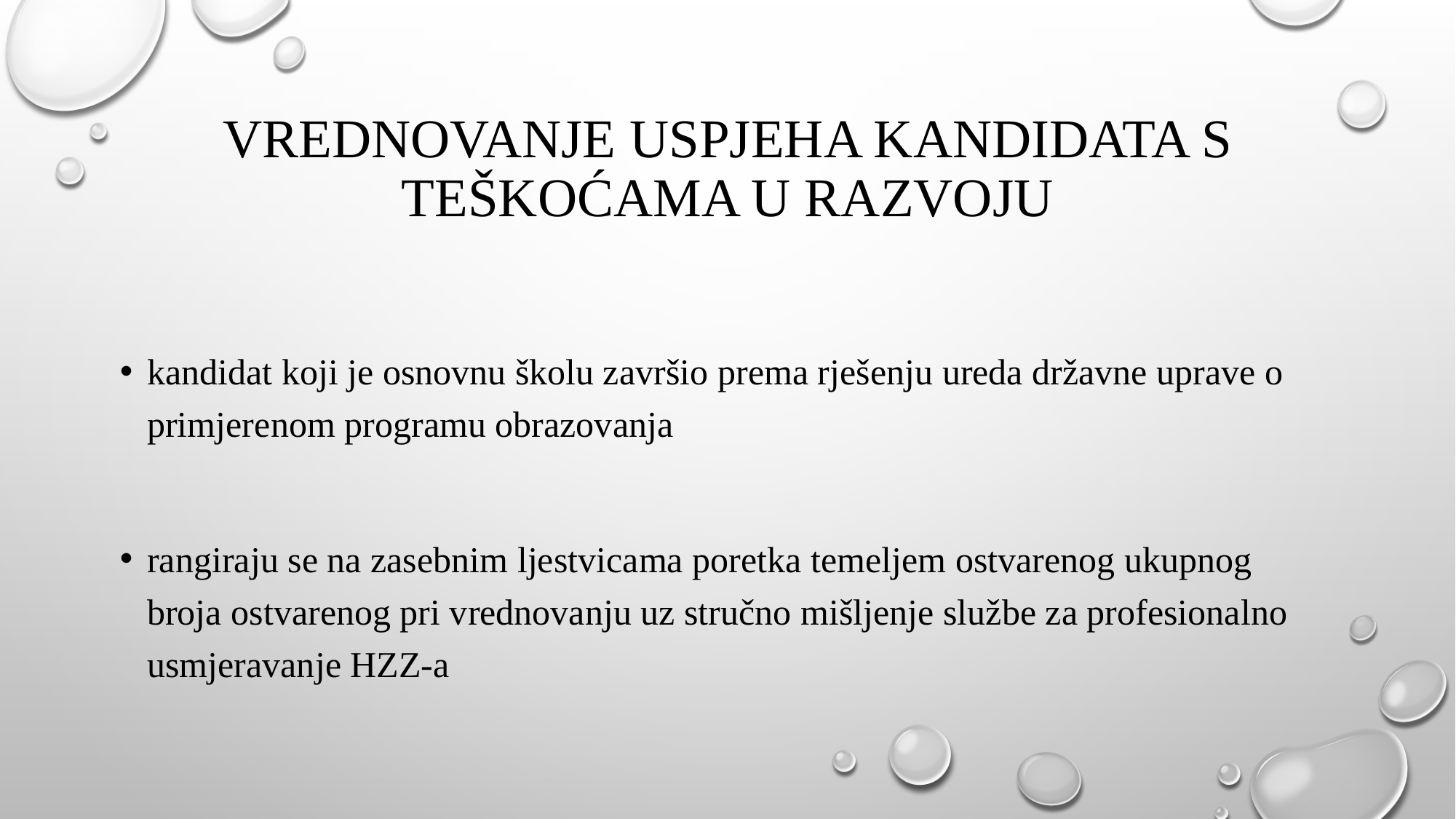

# Vrednovanje uspjeha kandidata s teškoćama u razvoju

kandidat koji je osnovnu školu završio prema rješenju ureda državne uprave o primjerenom programu obrazovanja

rangiraju se na zasebnim ljestvicama poretka temeljem ostvarenog ukupnog broja ostvarenog pri vrednovanju uz stručno mišljenje službe za profesionalno usmjeravanje HZZ-a